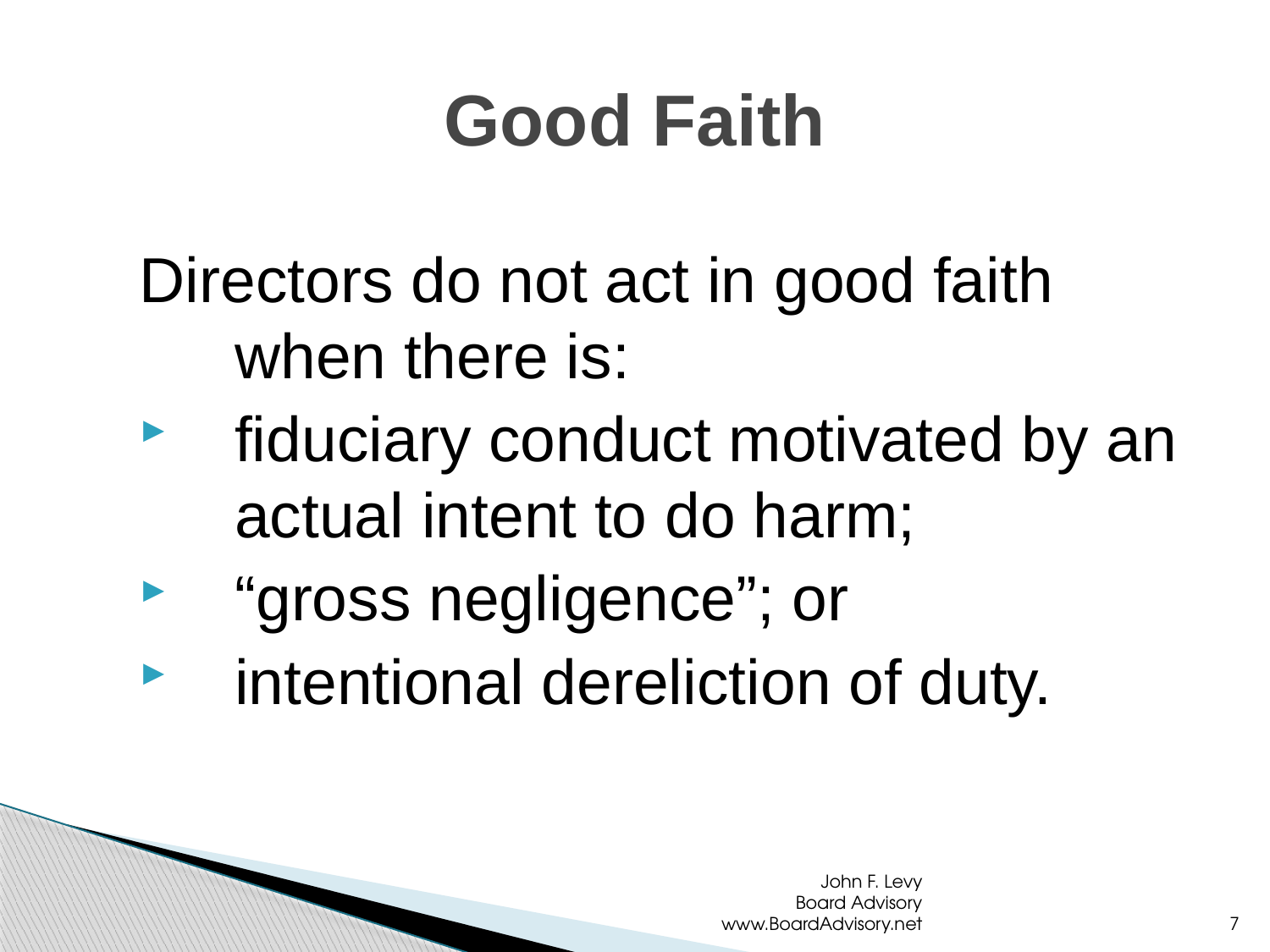

# Good Faith
Directors do not act in good faith when there is:
fiduciary conduct motivated by an actual intent to do harm;
“gross negligence”; or
intentional dereliction of duty.
John F. Levy
Board Advisory
www.BoardAdvisory.net
7